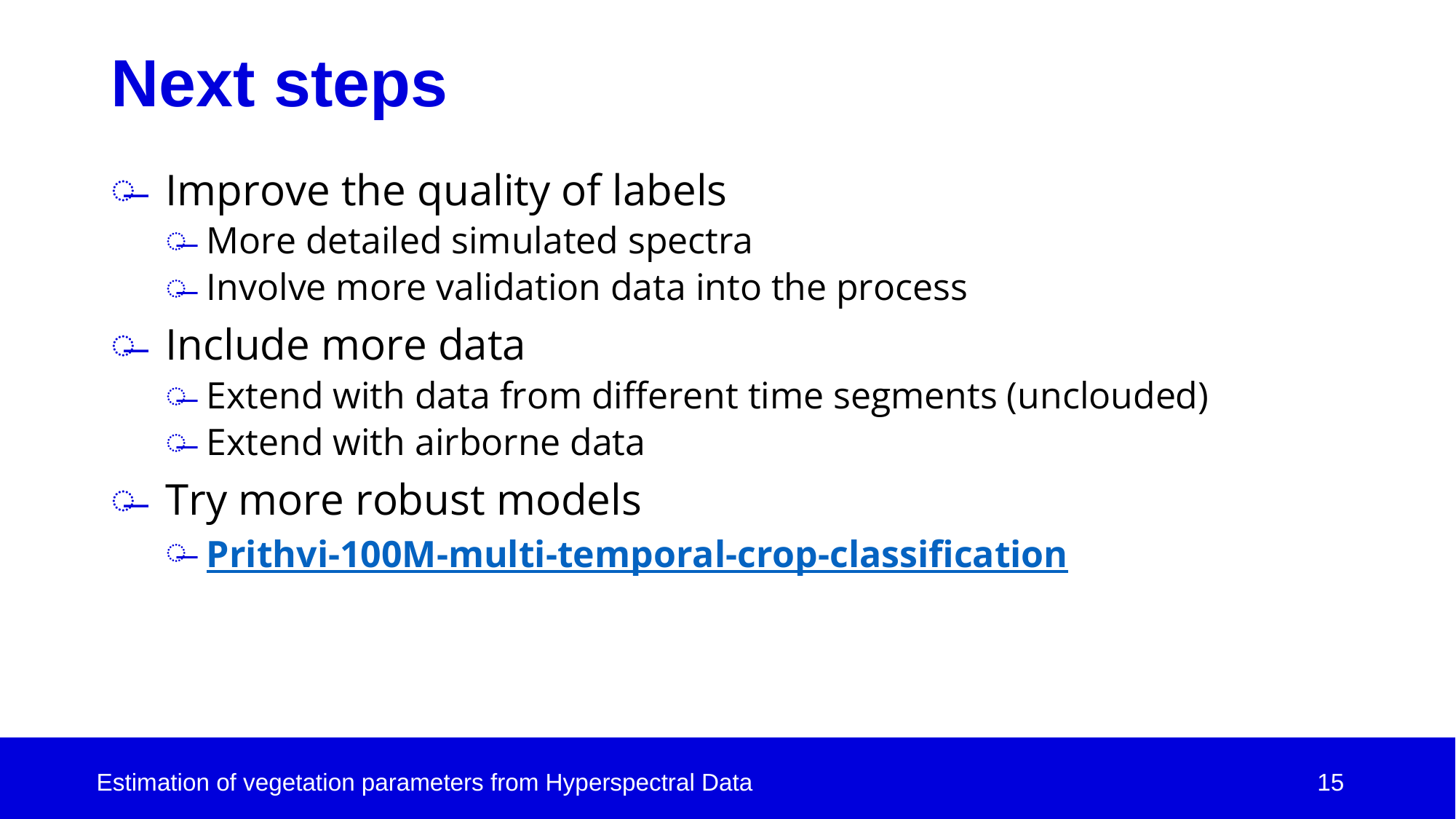

# Next steps
Improve the quality of labels
More detailed simulated spectra
Involve more validation data into the process
Include more data
Extend with data from different time segments (unclouded)
Extend with airborne data
Try more robust models
Prithvi-100M-multi-temporal-crop-classification

Estimation of vegetation parameters from Hyperspectral Data
15